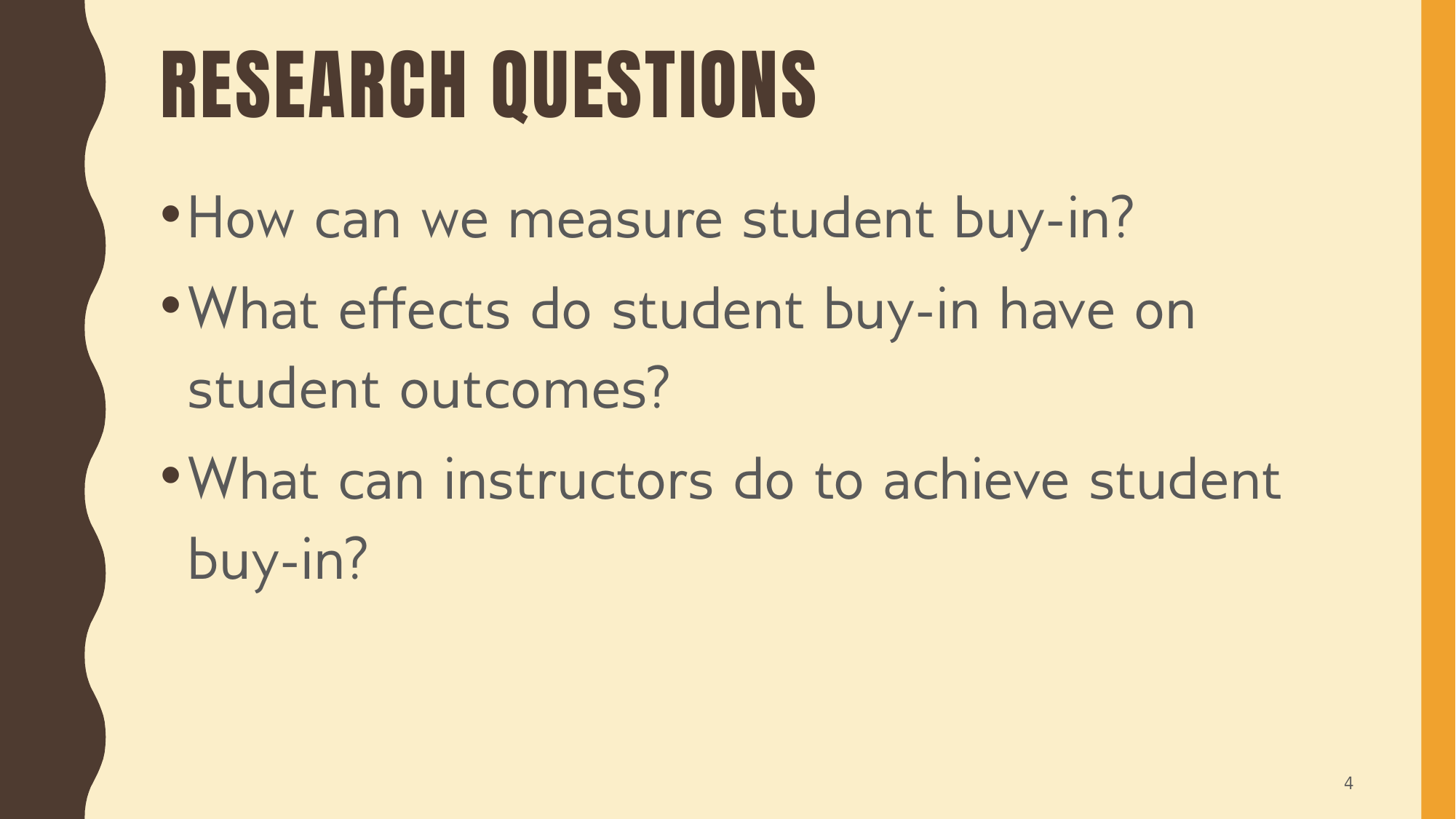

# Research Questions
How can we measure student buy-in?
What effects do student buy-in have on student outcomes?
What can instructors do to achieve student buy-in?
4